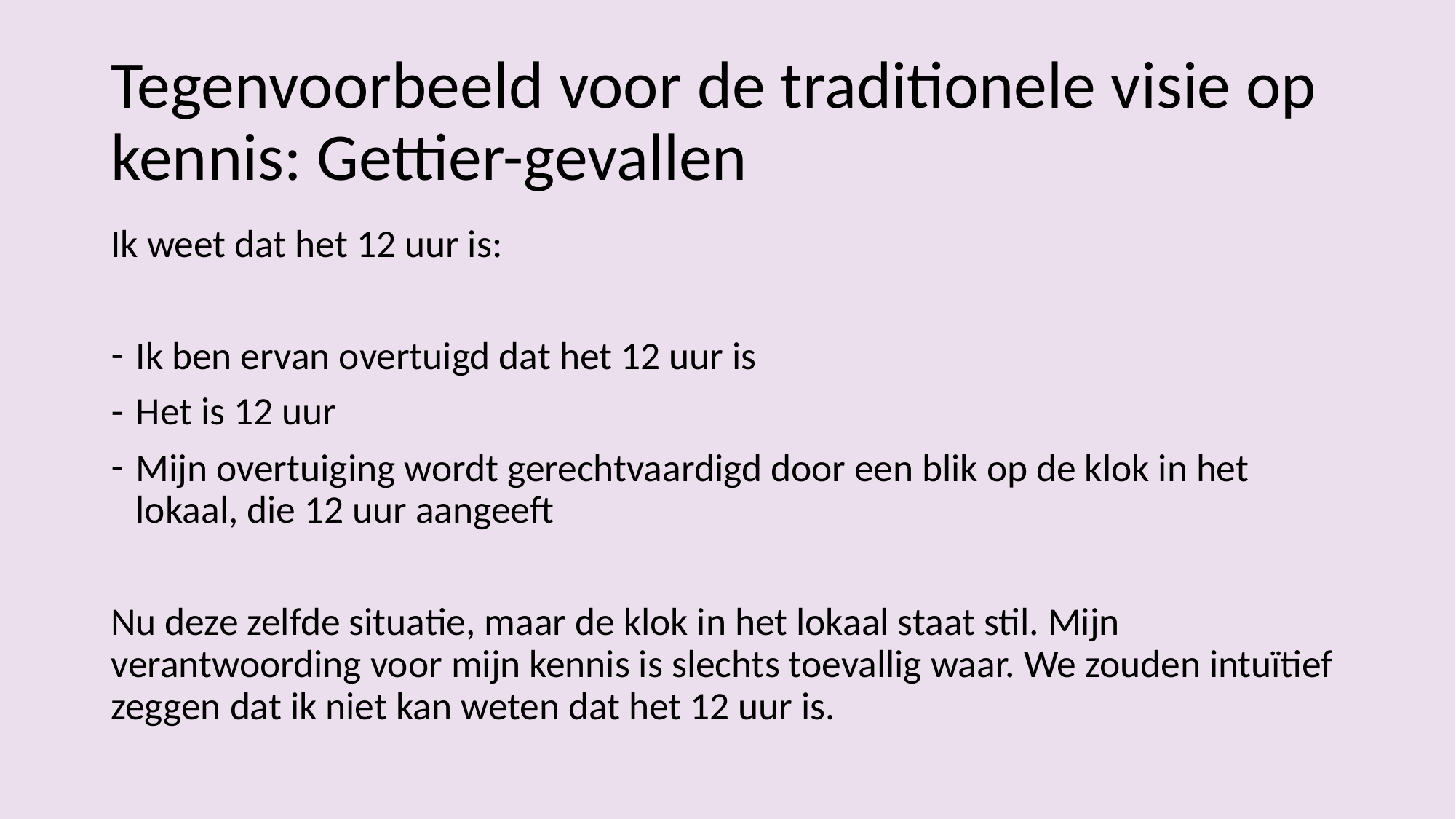

# Tegenvoorbeeld voor de traditionele visie op kennis: Gettier-gevallen
Ik weet dat het 12 uur is:

Ik ben ervan overtuigd dat het 12 uur is
Het is 12 uur
Mijn overtuiging wordt gerechtvaardigd door een blik op de klok in het lokaal, die 12 uur aangeeft

Nu deze zelfde situatie, maar de klok in het lokaal staat stil. Mijn verantwoording voor mijn kennis is slechts toevallig waar. We zouden intuïtief zeggen dat ik niet kan weten dat het 12 uur is.